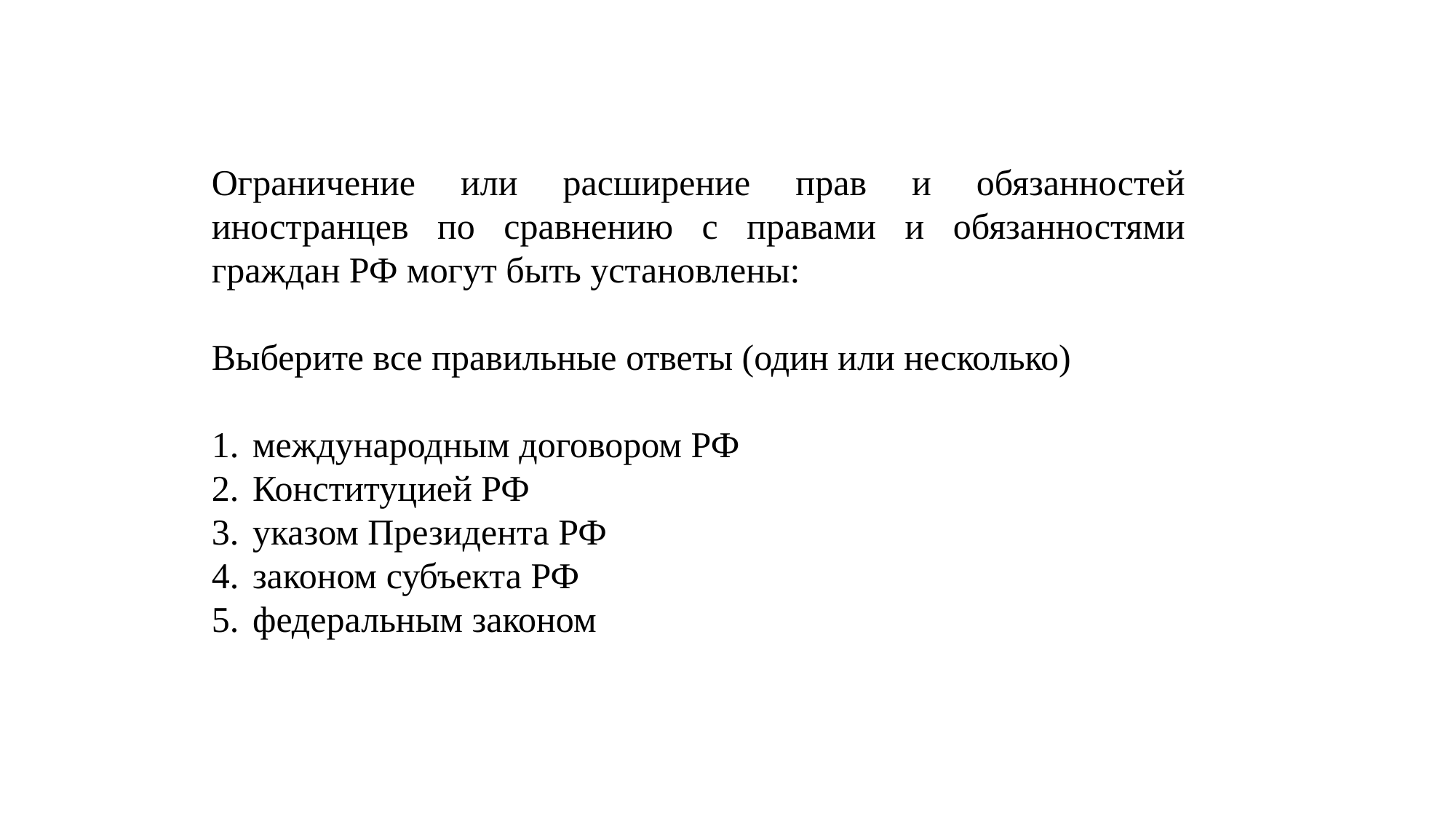

Ограничение или расширение прав и обязанностей иностранцев по сравнению с правами и обязанностями граждан РФ могут быть установлены:

Выберите все правильные ответы (один или несколько)

международным договором РФ
Конституцией РФ
указом Президента РФ
законом субъекта РФ
федеральным законом